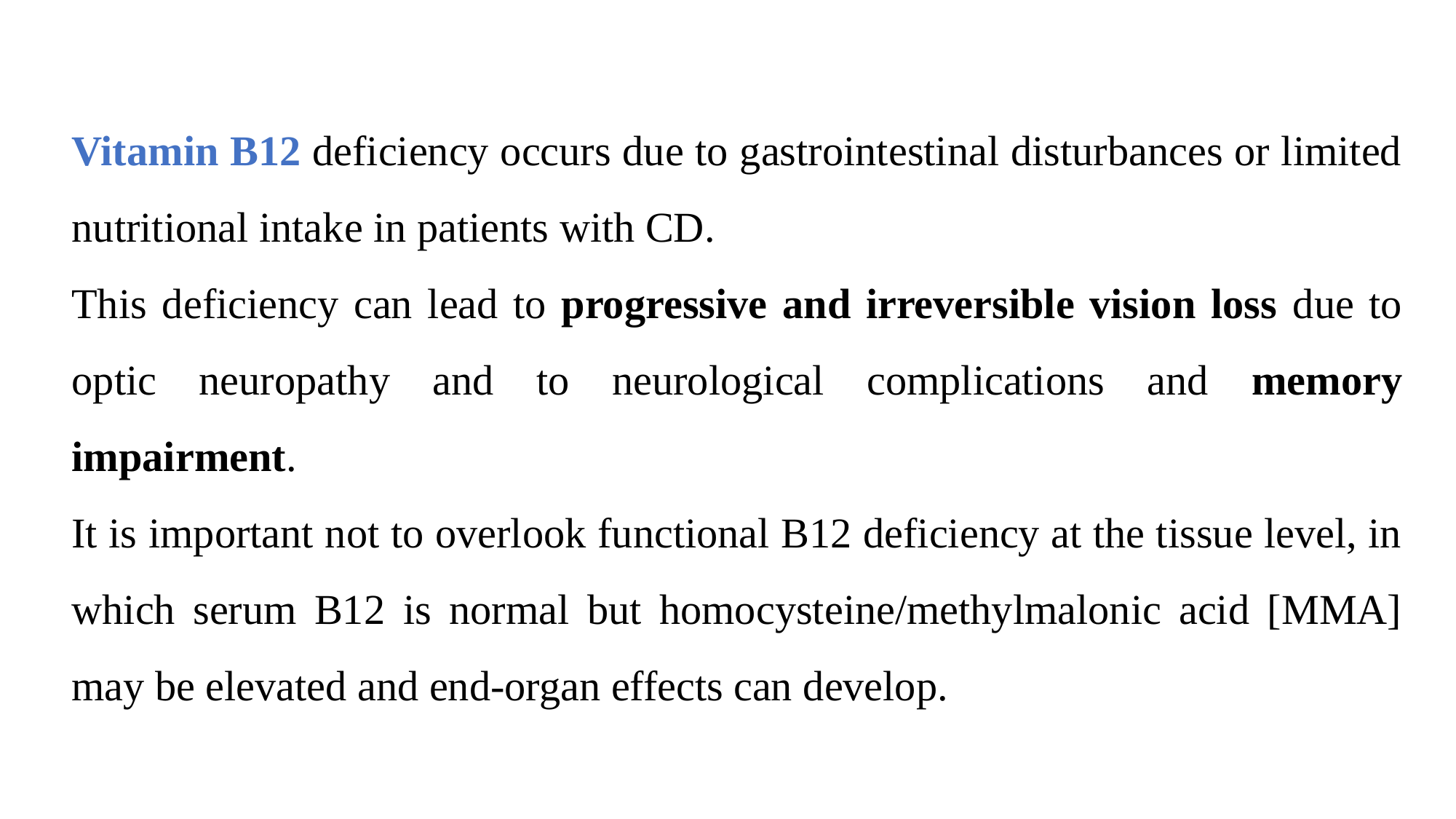

Vitamin B12 deficiency occurs due to gastrointestinal disturbances or limited nutritional intake in patients with CD.
This deficiency can lead to progressive and irreversible vision loss due to optic neuropathy and to neurological complications and memory impairment.
It is important not to overlook functional B12 deficiency at the tissue level, in which serum B12 is normal but homocysteine/methylmalonic acid [MMA] may be elevated and end-organ effects can develop.